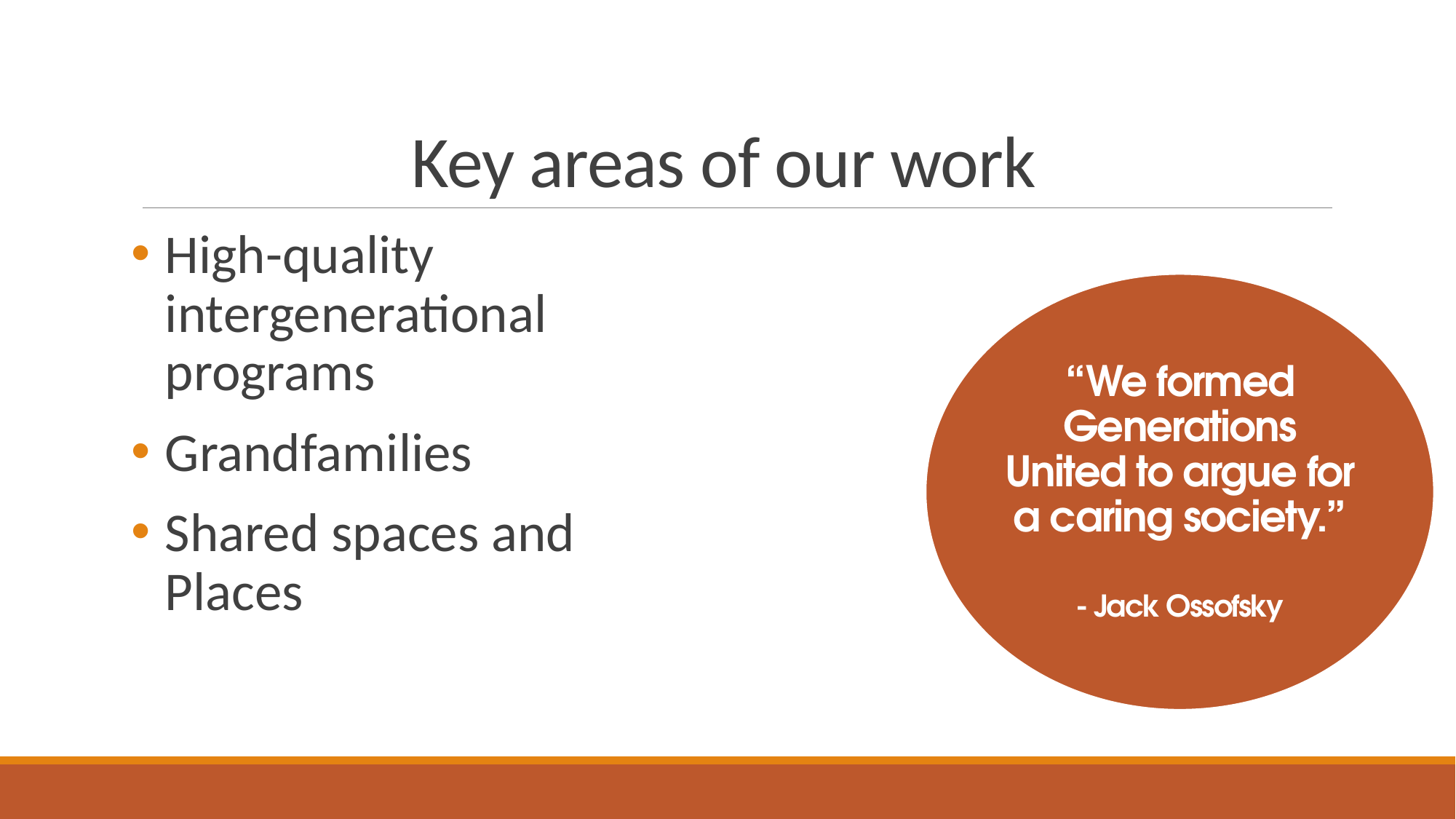

# Key areas of our work
High-quality intergenerational programs
Grandfamilies
Shared spaces and Places

“We formed Generations United to argue for a caring society.”
- Jack Ossofsky